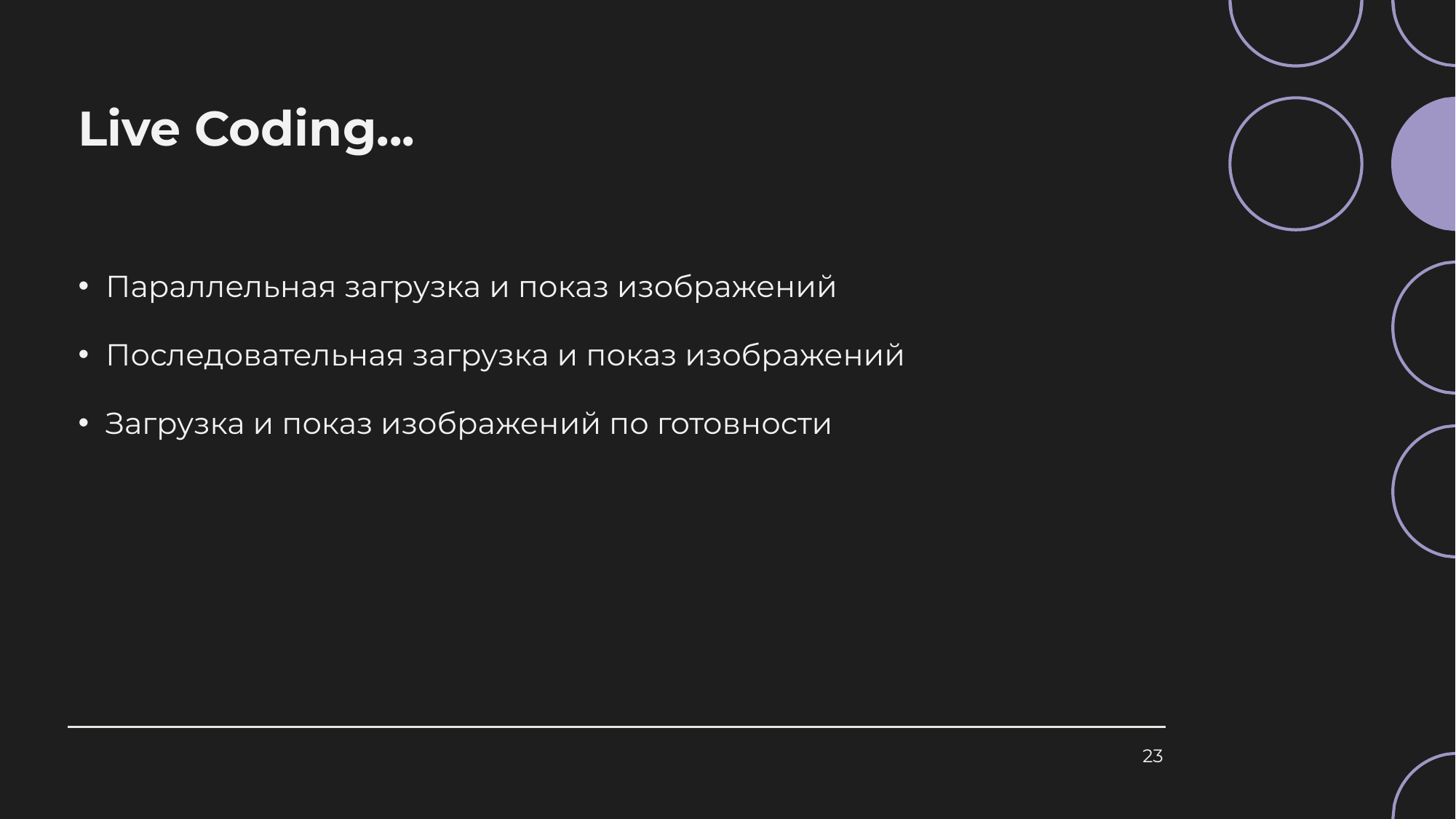

# Live Coding...
Параллельная загрузка и показ изображений
Последовательная загрузка и показ изображений
Загрузка и показ изображений по готовности
23